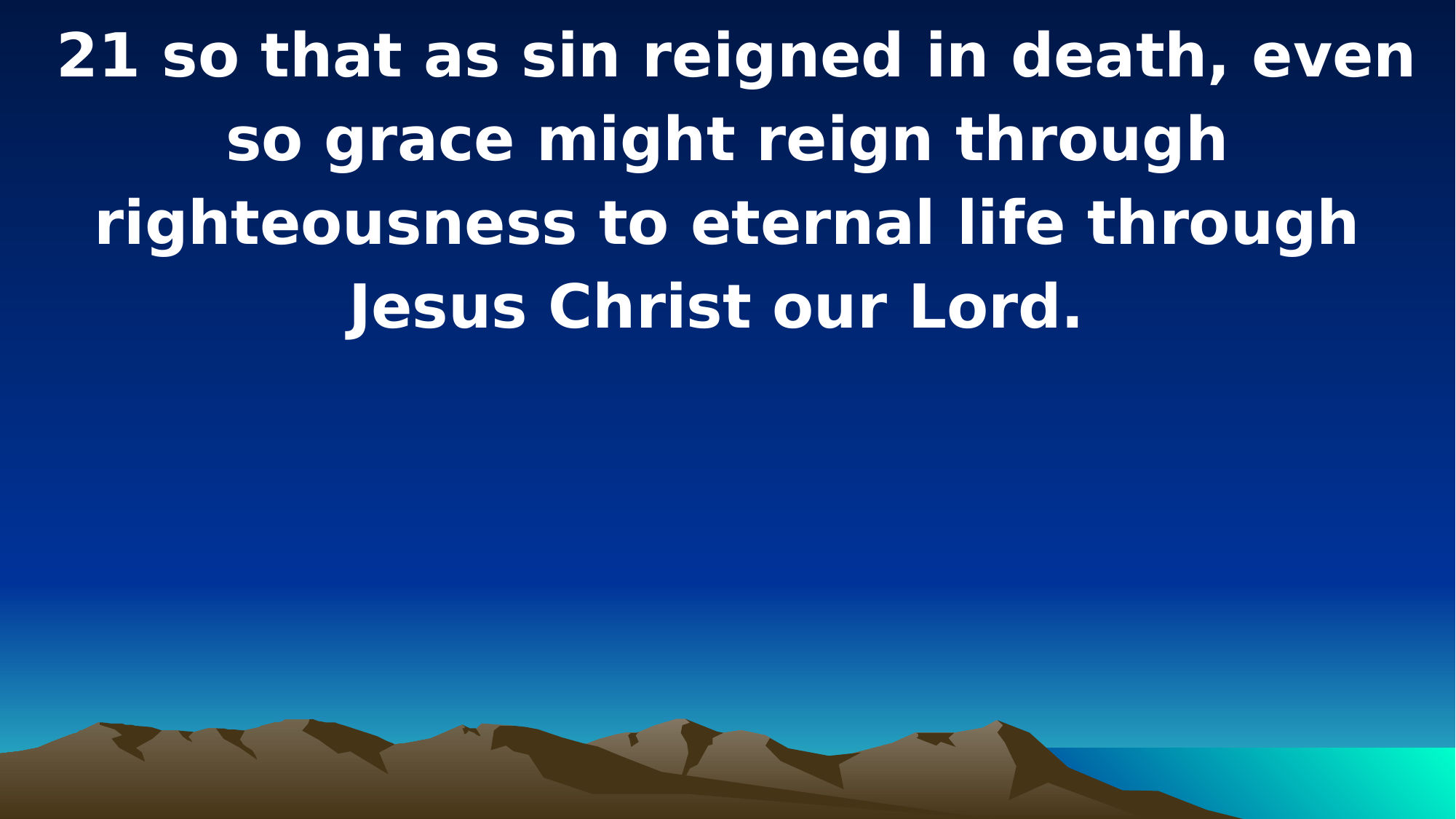

21 so that as sin reigned in death, even so grace might reign through righteousness to eternal life through Jesus Christ our Lord.